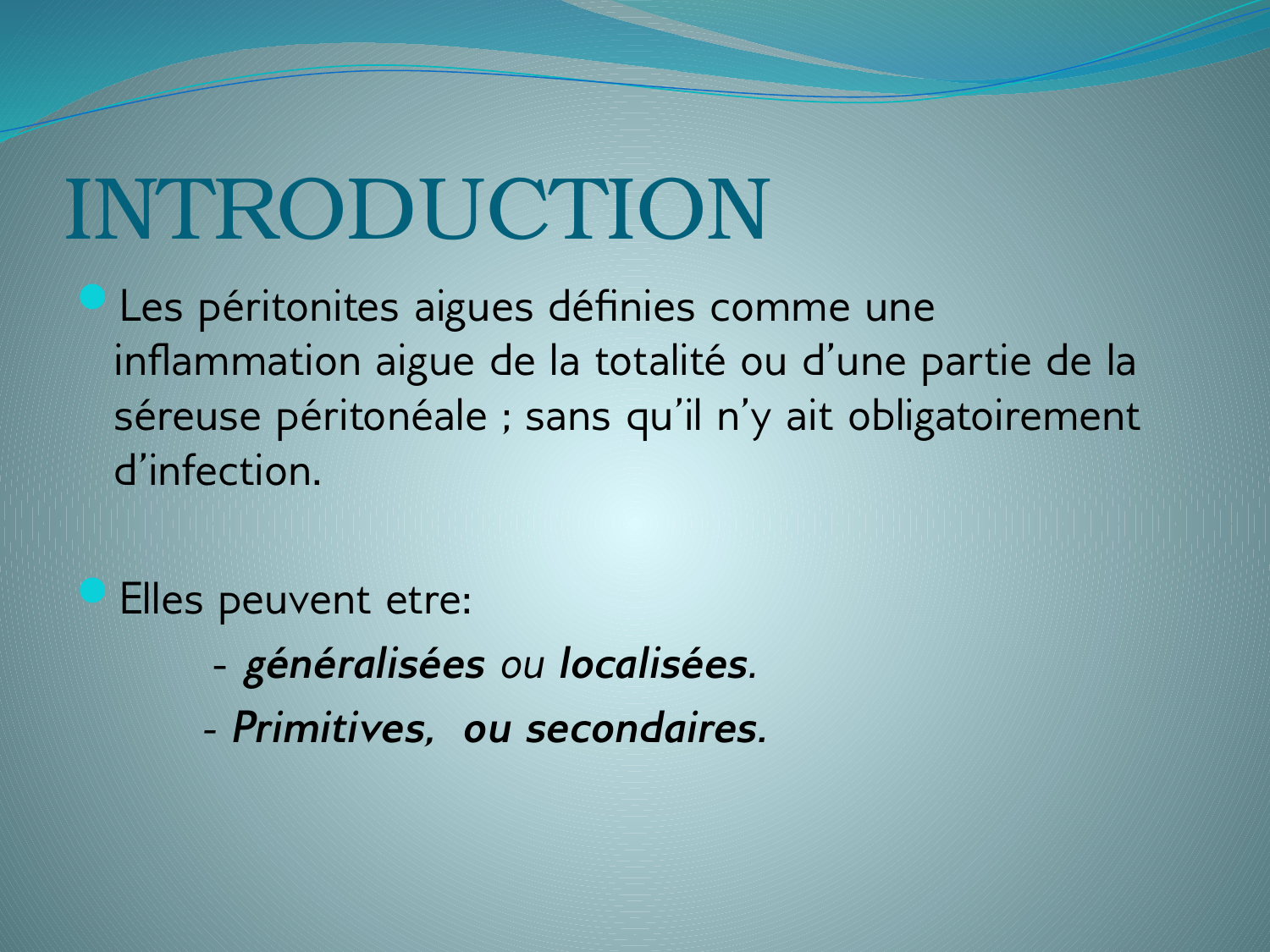

# INTRODUCTION
Les péritonites aigues définies comme une inflammation aigue de la totalité ou d’une partie de la séreuse péritonéale ; sans qu’il n’y ait obligatoirement d’infection.

Elles peuvent etre:
         - généralisées ou localisées.
         - Primitives,  ou secondaires.